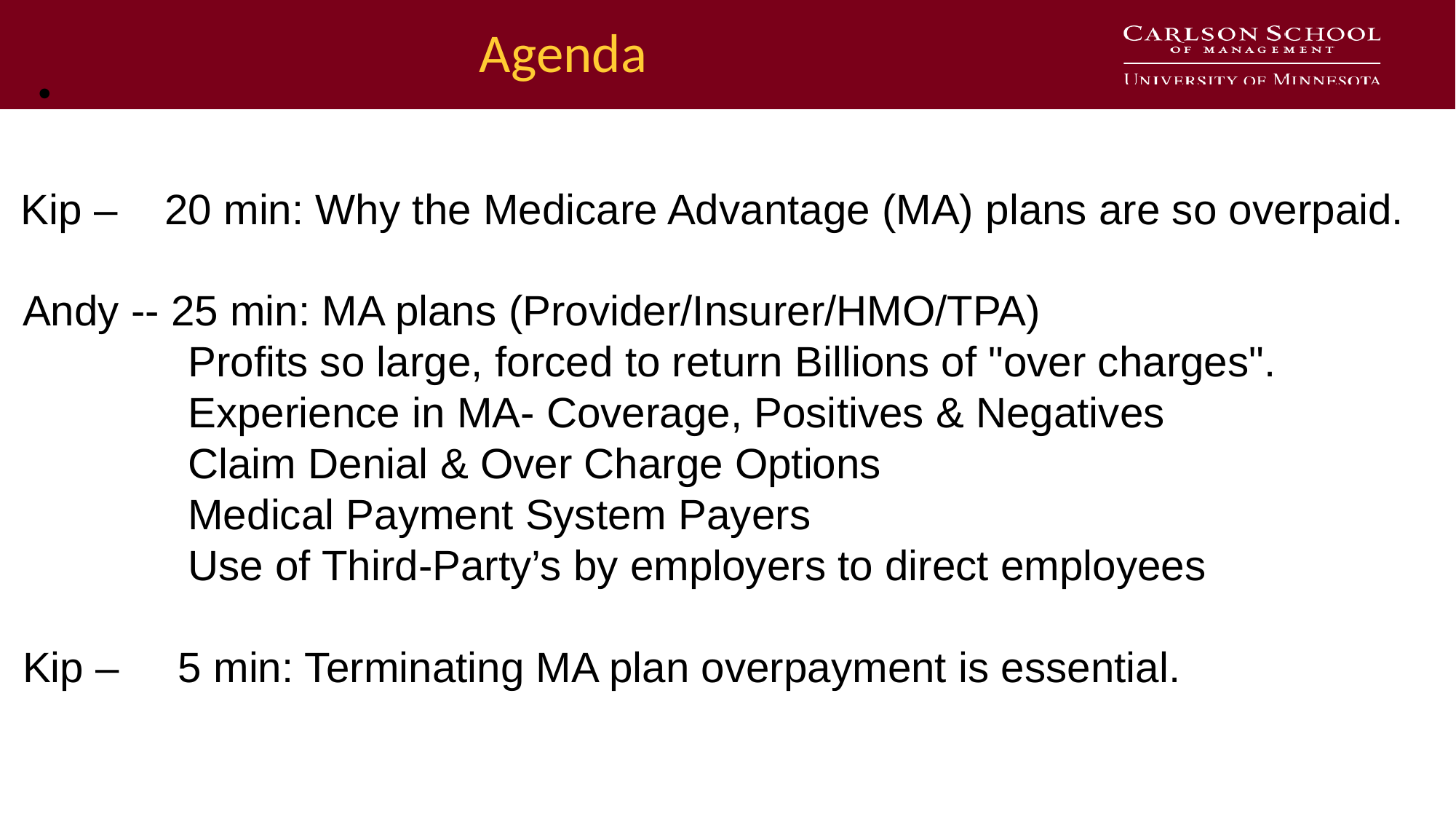

# Agenda

 Kip –    20 min: Why the Medicare Advantage (MA) plans are so overpaid.

 Andy -- 25 min: MA plans (Provider/Insurer/HMO/TPA)
               Profits so large, forced to return Billions of "over charges".
               Experience in MA- Coverage, Positives & Negatives
               Claim Denial & Over Charge Options
               Medical Payment System Payers
               Use of Third-Party’s by employers to direct employees

 Kip –     5 min: Terminating MA plan overpayment is essential.